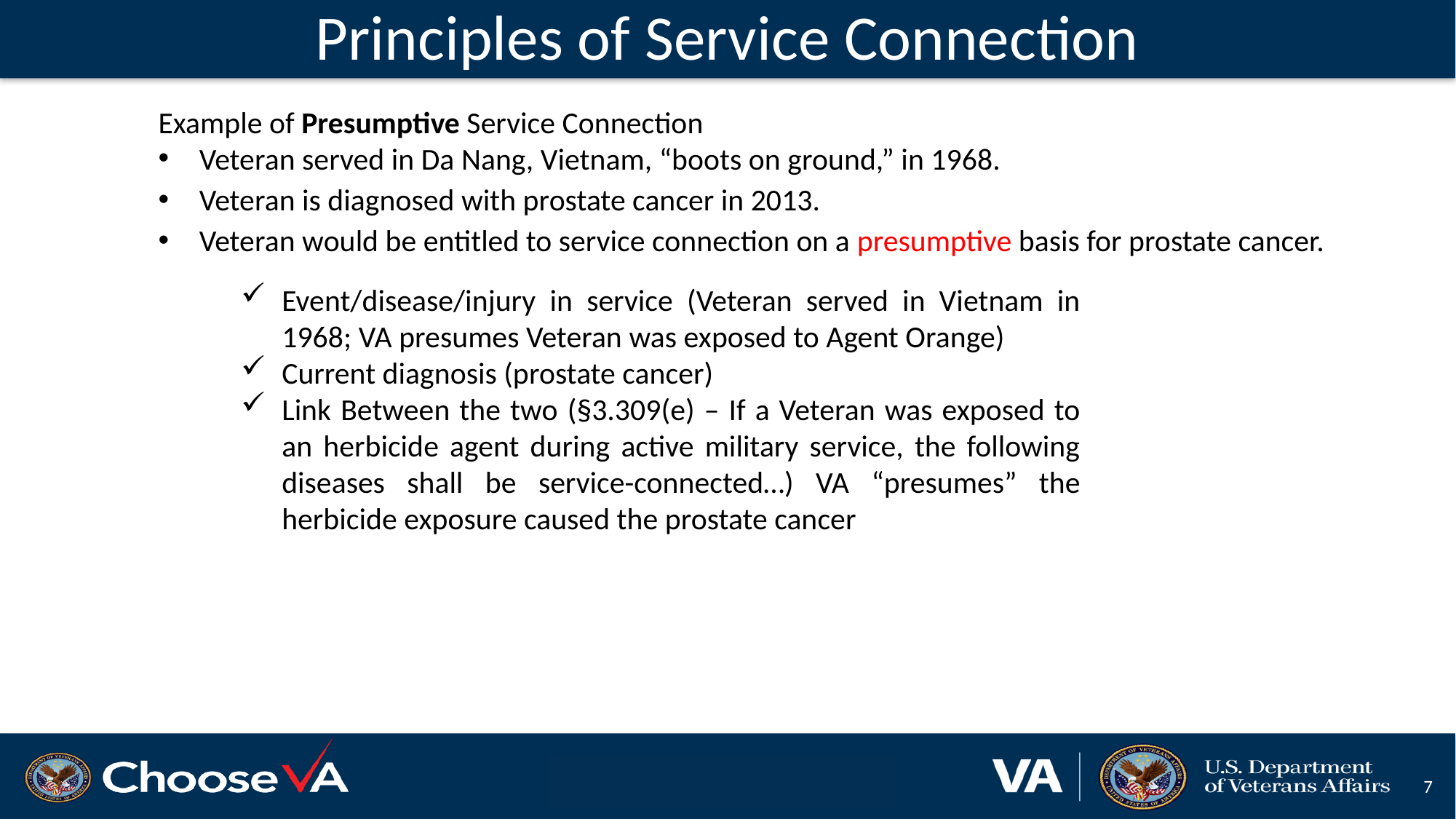

# Principles of Service Connection
Example of Presumptive Service Connection
Veteran served in Da Nang, Vietnam, “boots on ground,” in 1968.
Veteran is diagnosed with prostate cancer in 2013.
Veteran would be entitled to service connection on a presumptive basis for prostate cancer.
Event/disease/injury in service (Veteran served in Vietnam in 1968; VA presumes Veteran was exposed to Agent Orange)
Current diagnosis (prostate cancer)
Link Between the two (§3.309(e) – If a Veteran was exposed to an herbicide agent during active military service, the following diseases shall be service-connected…) VA “presumes” the herbicide exposure caused the prostate cancer

7